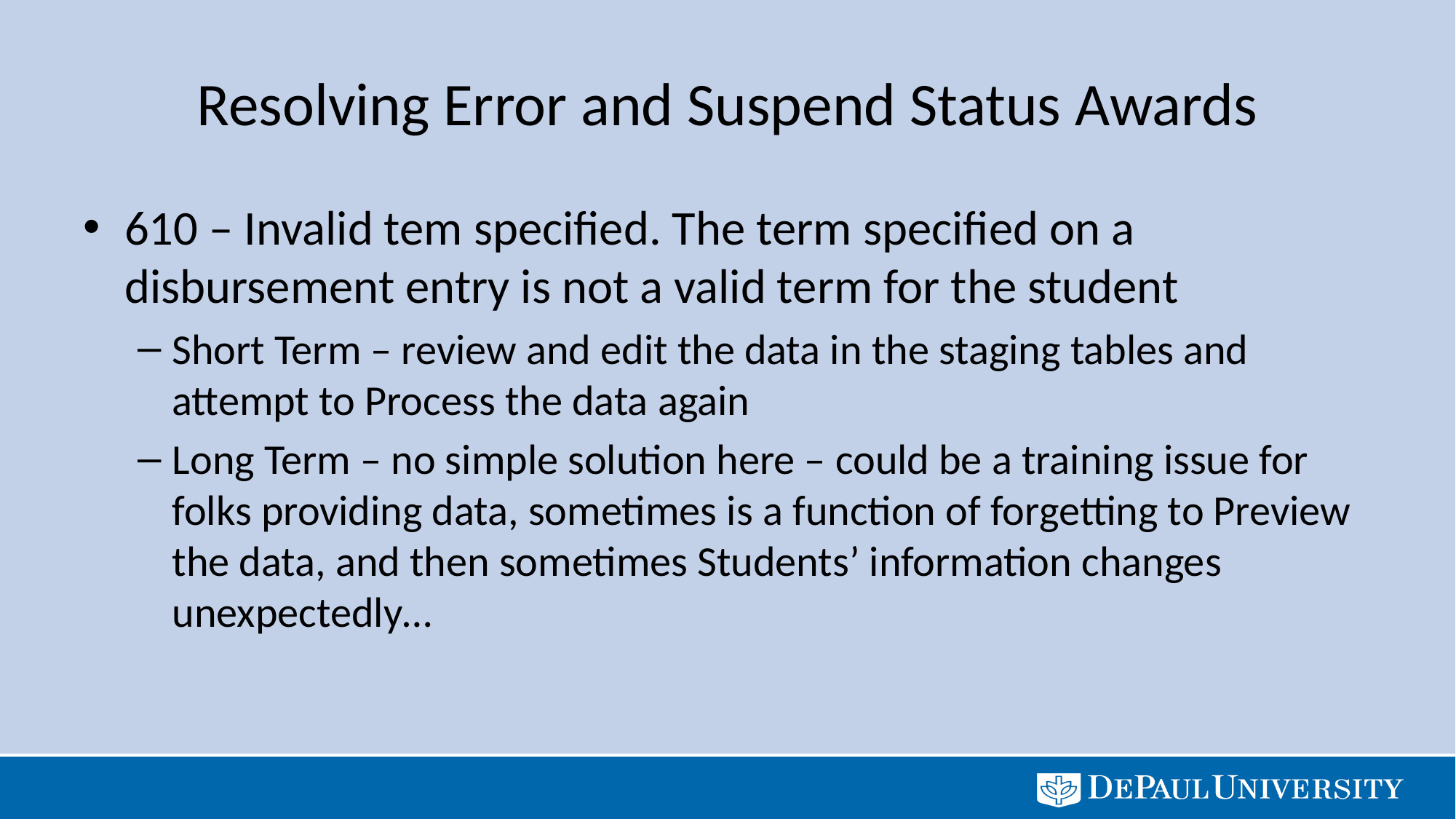

# Resolving Error and Suspend Status Awards
610 – Invalid tem specified. The term specified on a disbursement entry is not a valid term for the student
Short Term – review and edit the data in the staging tables and attempt to Process the data again
Long Term – no simple solution here – could be a training issue for folks providing data, sometimes is a function of forgetting to Preview the data, and then sometimes Students’ information changes unexpectedly…